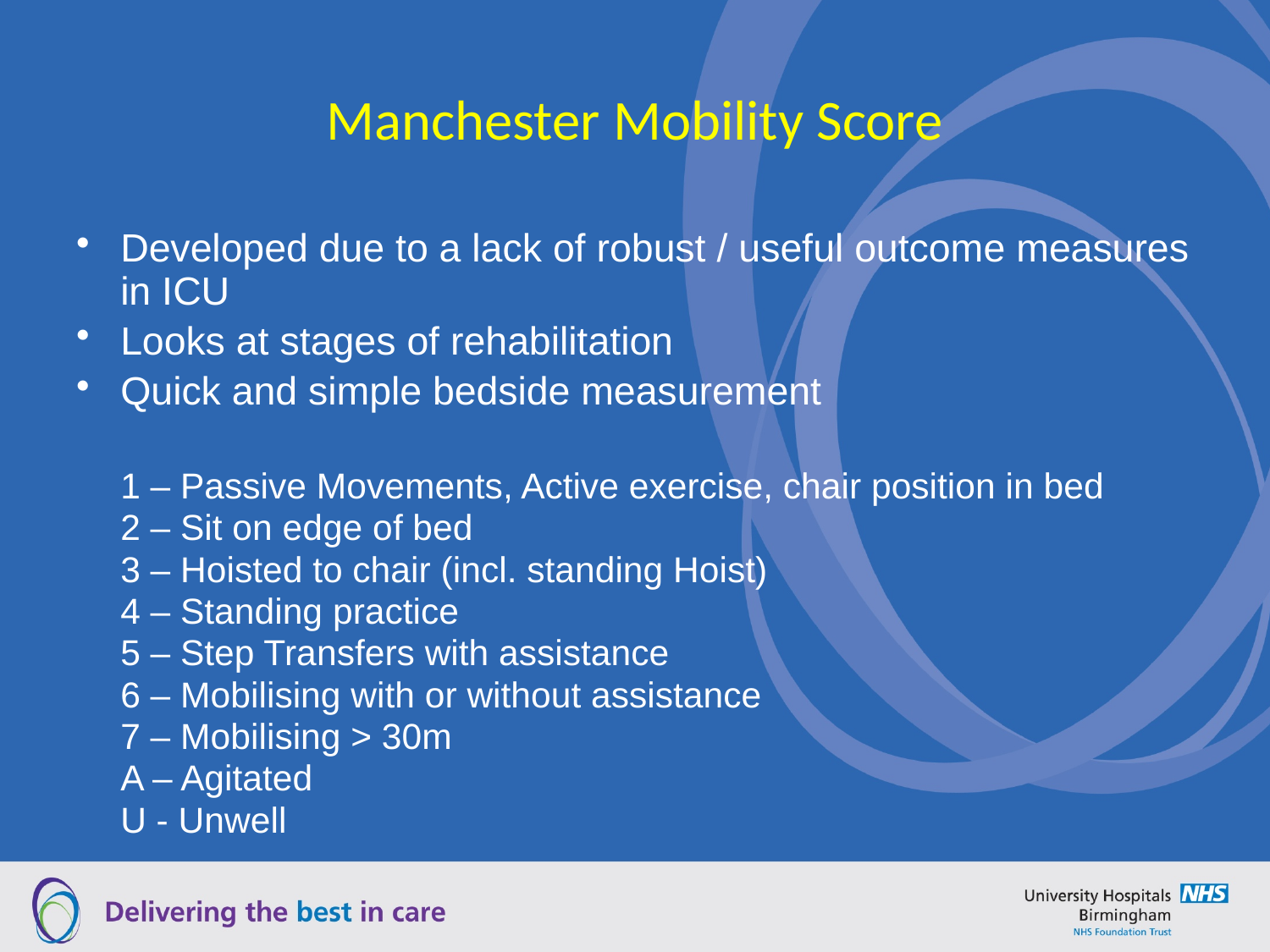

# Manchester Mobility Score
Developed due to a lack of robust / useful outcome measures in ICU
Looks at stages of rehabilitation
Quick and simple bedside measurement

	1 – Passive Movements, Active exercise, chair position in bed
	2 – Sit on edge of bed
	3 – Hoisted to chair (incl. standing Hoist)
	4 – Standing practice
	5 – Step Transfers with assistance
	6 – Mobilising with or without assistance
	7 – Mobilising > 30m
	A – Agitated
	U - Unwell